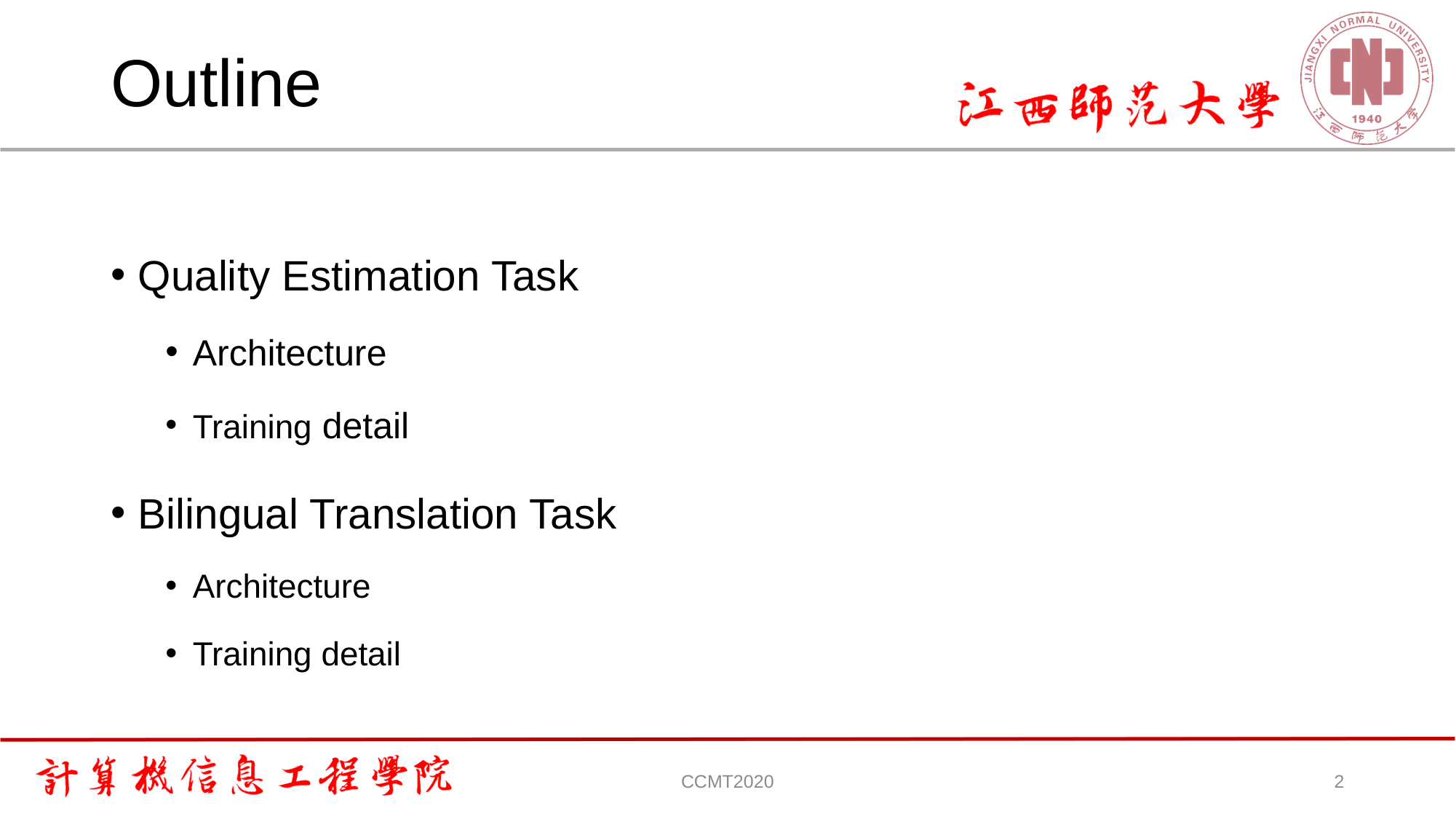

# Outline
Quality Estimation Task
Architecture
Training detail
Bilingual Translation Task
Architecture
Training detail

CCMT2020
2